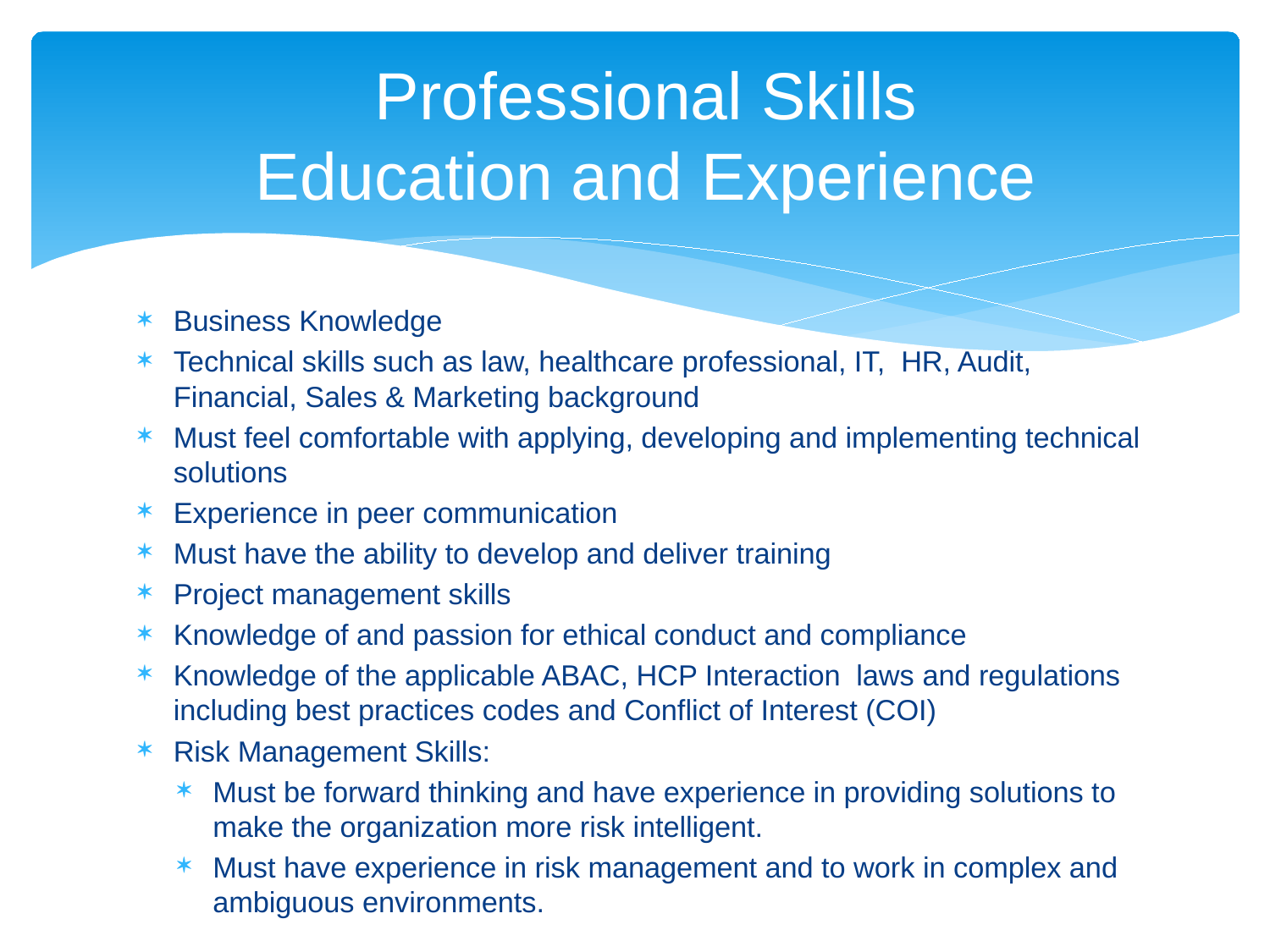

# Professional Skills Education and Experience
Business Knowledge
Technical skills such as law, healthcare professional, IT,  HR, Audit, Financial, Sales & Marketing background
Must feel comfortable with applying, developing and implementing technical solutions
Experience in peer communication
Must have the ability to develop and deliver training
Project management skills
Knowledge of and passion for ethical conduct and compliance
Knowledge of the applicable ABAC, HCP Interaction  laws and regulations including best practices codes and Conflict of Interest (COI)
Risk Management Skills:
Must be forward thinking and have experience in providing solutions to make the organization more risk intelligent.
Must have experience in risk management and to work in complex and ambiguous environments.